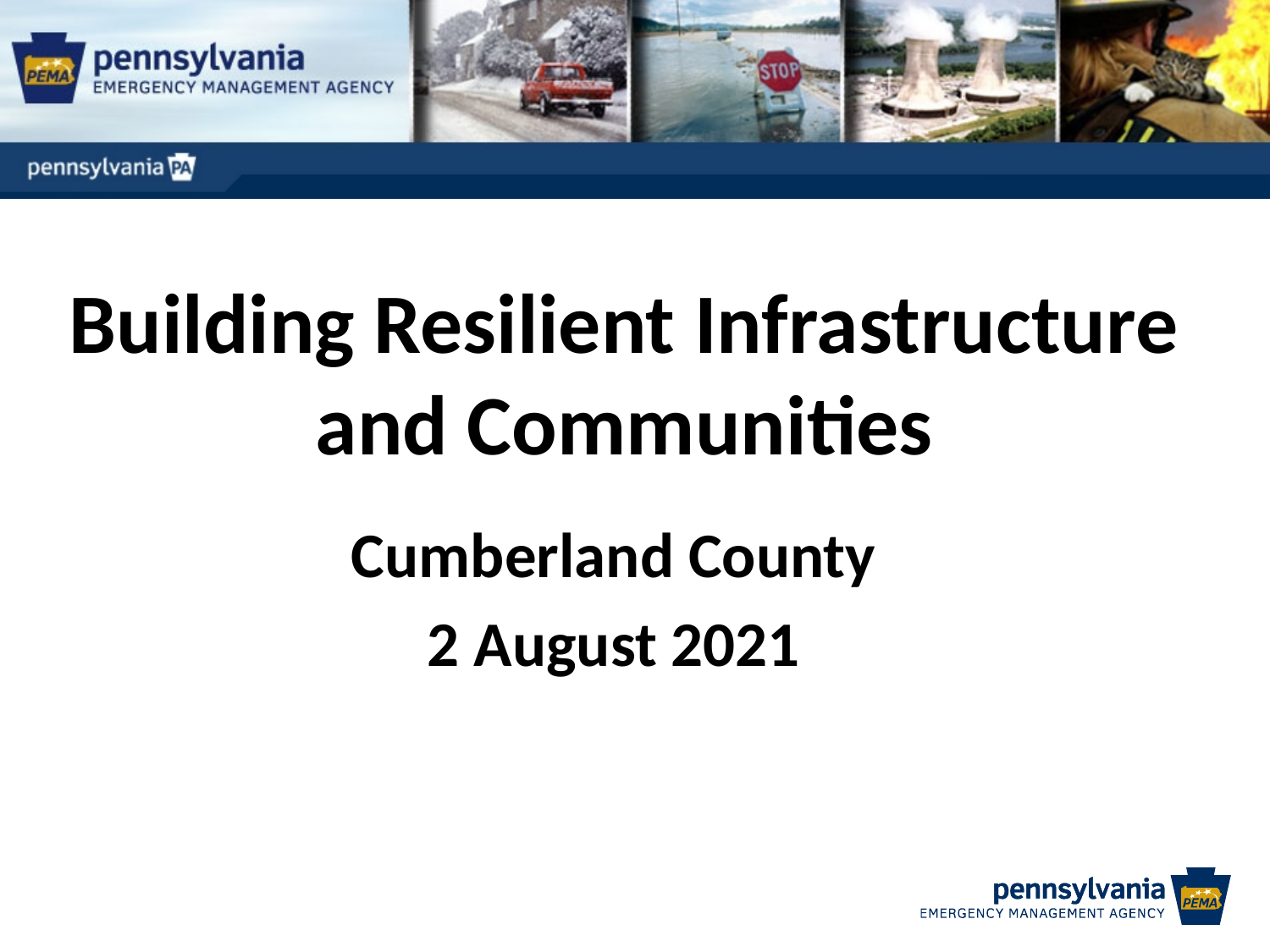

# Building Resilient Infrastructure and Communities
Cumberland County
2 August 2021